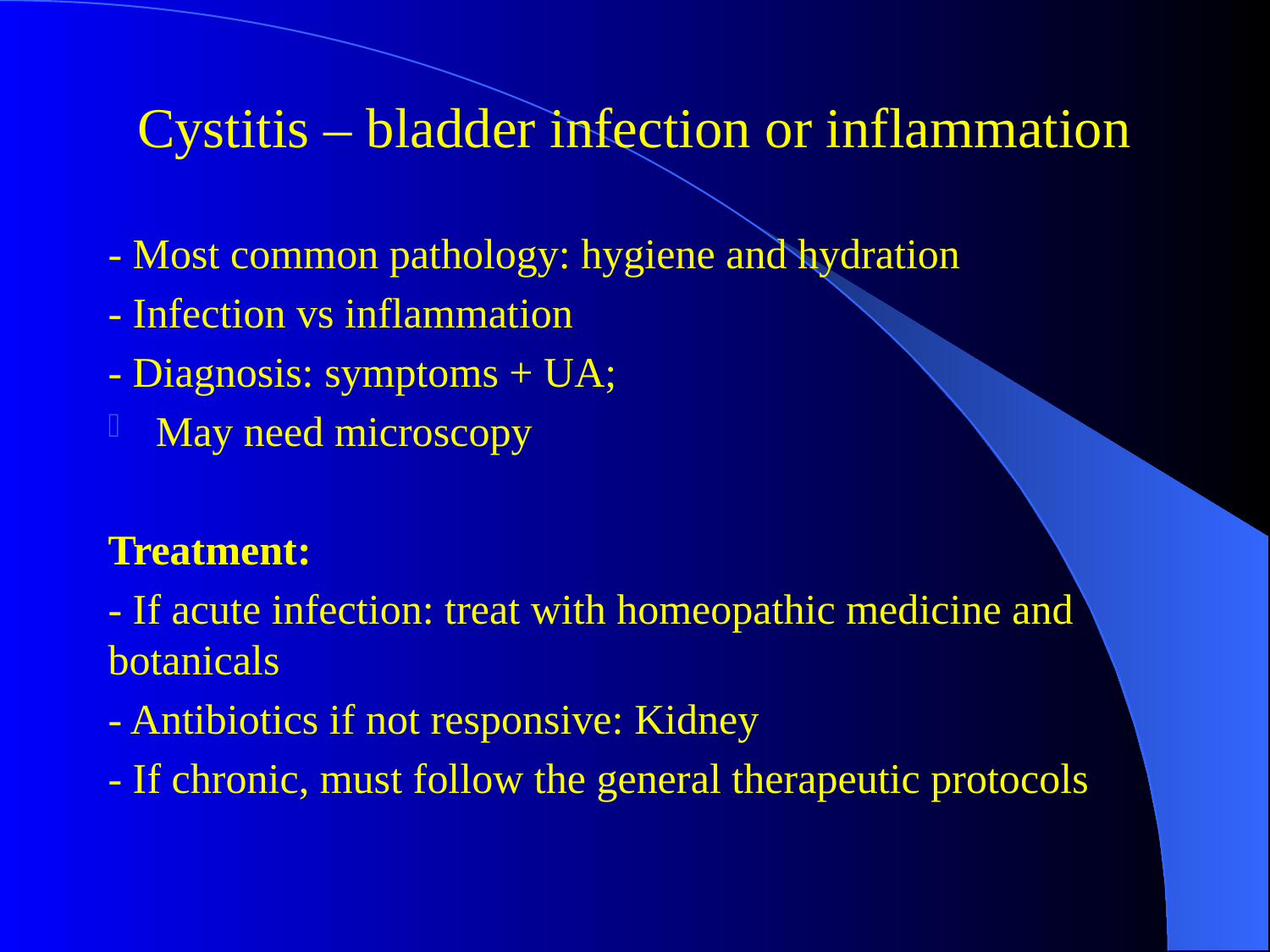

#
Cystitis – bladder infection or inflammation

- Most common pathology: hygiene and hydration
- Infection vs inflammation
- Diagnosis: symptoms + UA;
May need microscopy

Treatment:
- If acute infection: treat with homeopathic medicine and botanicals
- Antibiotics if not responsive: Kidney
- If chronic, must follow the general therapeutic protocols